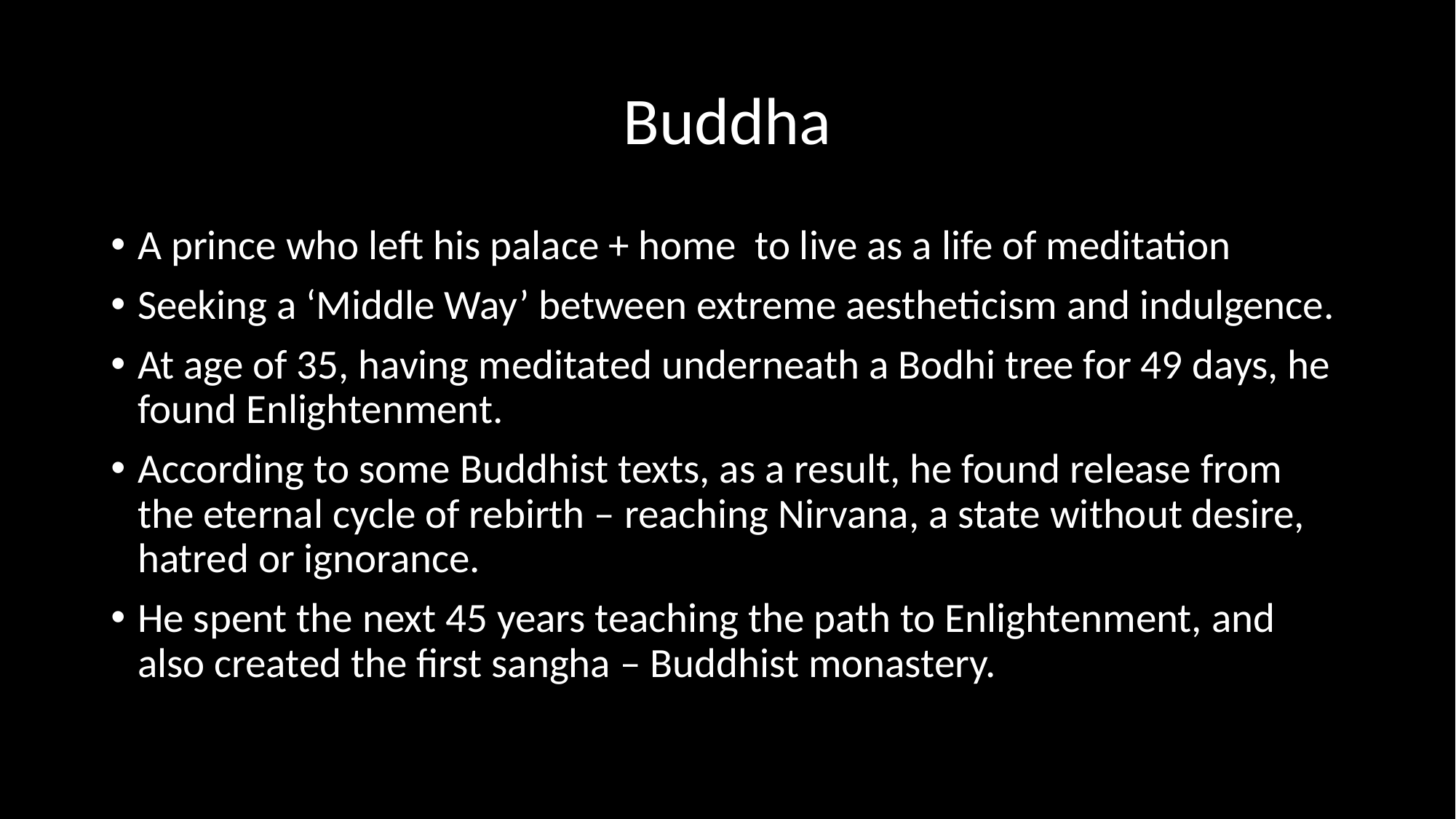

# Buddha
A prince who left his palace + home  to live as a life of meditation
Seeking a ‘Middle Way’ between extreme aestheticism and indulgence.
At age of 35, having meditated underneath a Bodhi tree for 49 days, he found Enlightenment.
According to some Buddhist texts, as a result, he found release from the eternal cycle of rebirth – reaching Nirvana, a state without desire, hatred or ignorance.
He spent the next 45 years teaching the path to Enlightenment, and also created the first sangha – Buddhist monastery.